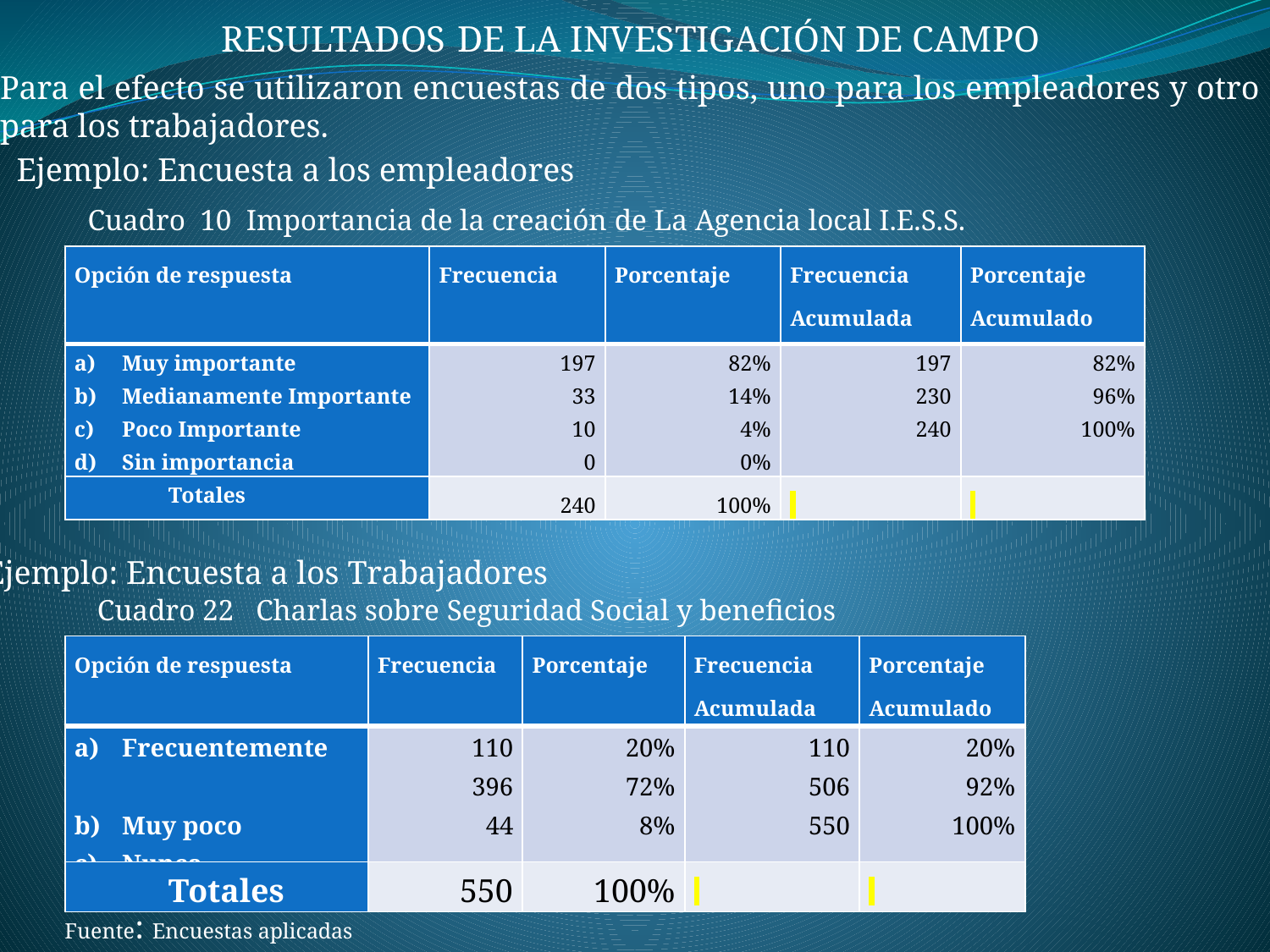

RESULTADOS DE LA INVESTIGACIÓN DE CAMPO
Para el efecto se utilizaron encuestas de dos tipos, uno para los empleadores y otro para los trabajadores.
  Ejemplo: Encuesta a los empleadores

Cuadro  10  Importancia de la creación de La Agencia local I.E.S.S.
| Opción de respuesta | Frecuencia | Porcentaje | Frecuencia Acumulada | Porcentaje Acumulado |
| --- | --- | --- | --- | --- |
| Muy importante Medianamente Importante Poco Importante Sin importancia | 197 33 10 0 | 82% 14% 4% 0% | 197 230 240 | 82% 96% 100% |
| Totales | 240 | 100% |  |  |
Ejemplo: Encuesta a los Trabajadores
Cuadro 22   Charlas sobre Seguridad Social y beneficios
| Opción de respuesta | Frecuencia | Porcentaje | Frecuencia Acumulada | Porcentaje Acumulado |
| --- | --- | --- | --- | --- |
| Frecuentemente Muy poco Nunca | 110 396 44 | 20% 72% 8% | 110 506 550 | 20% 92% 100% |
| Totales | 550 | 100% |  |  |
Fuente: Encuestas aplicadas